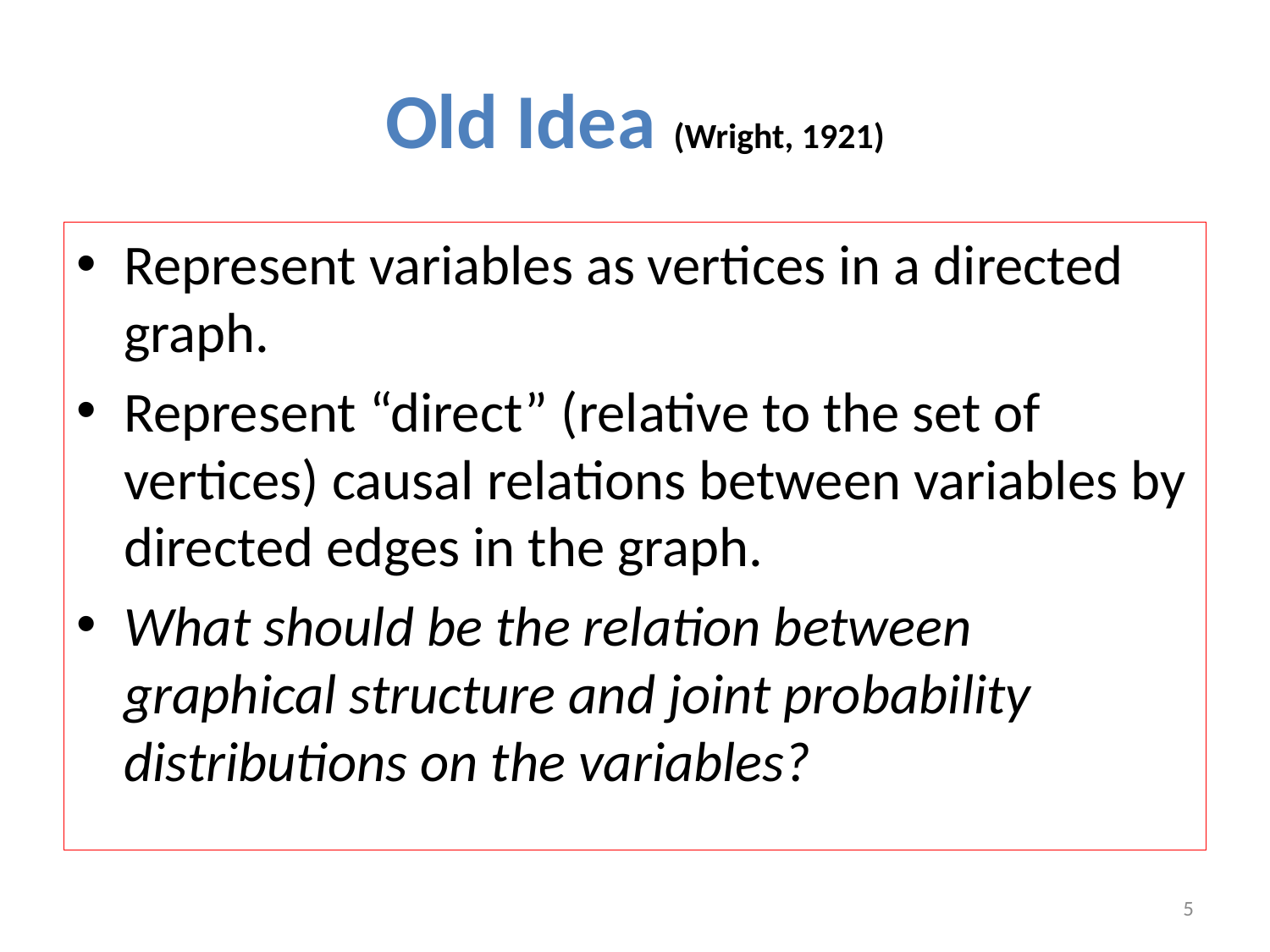

# Old Idea (Wright, 1921)
Represent variables as vertices in a directed graph.
Represent “direct” (relative to the set of vertices) causal relations between variables by directed edges in the graph.
What should be the relation between graphical structure and joint probability distributions on the variables?
5